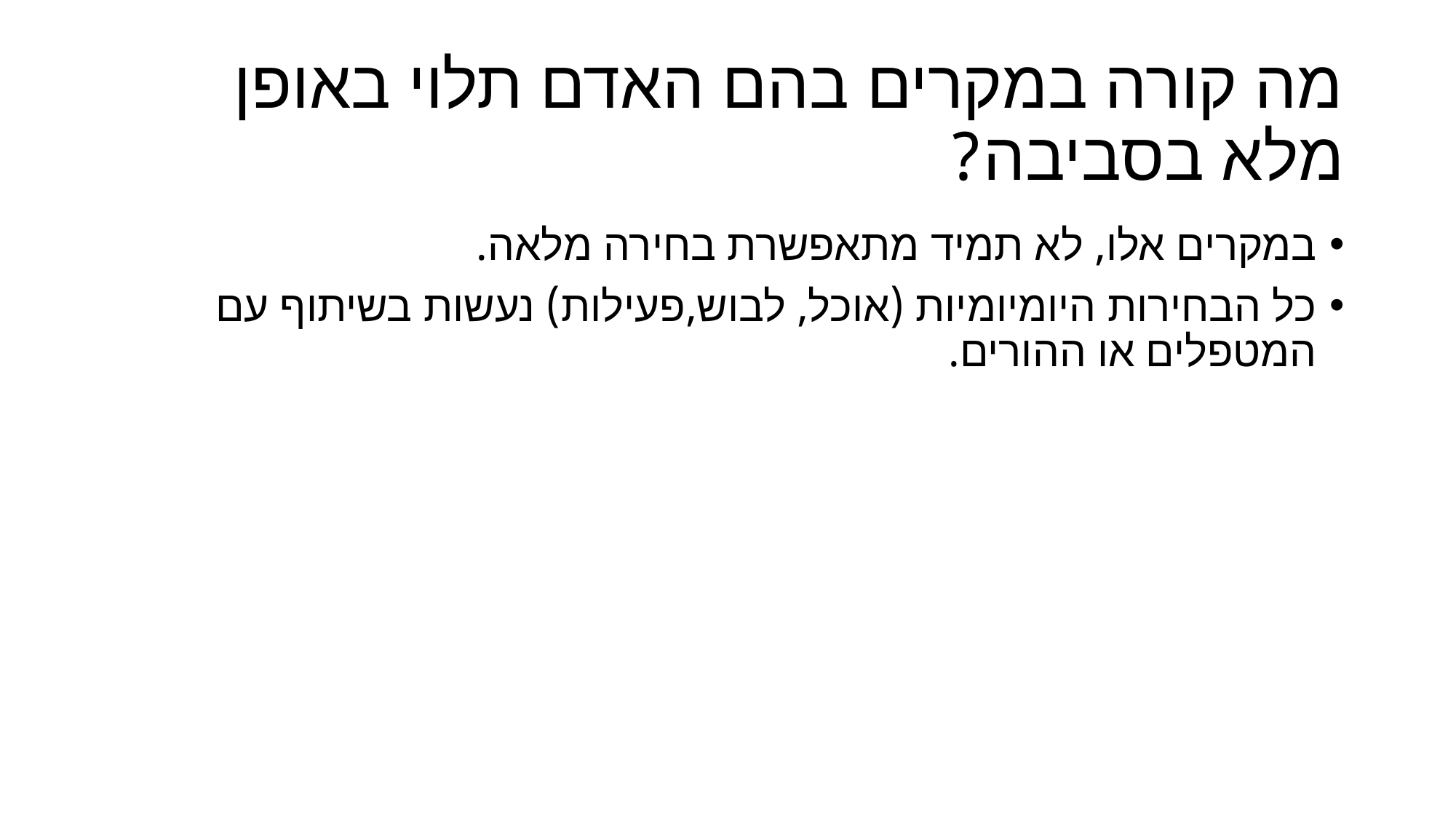

# מה קורה במקרים בהם האדם תלוי באופן מלא בסביבה?
במקרים אלו, לא תמיד מתאפשרת בחירה מלאה.
כל הבחירות היומיומיות (אוכל, לבוש,פעילות) נעשות בשיתוף עם המטפלים או ההורים.